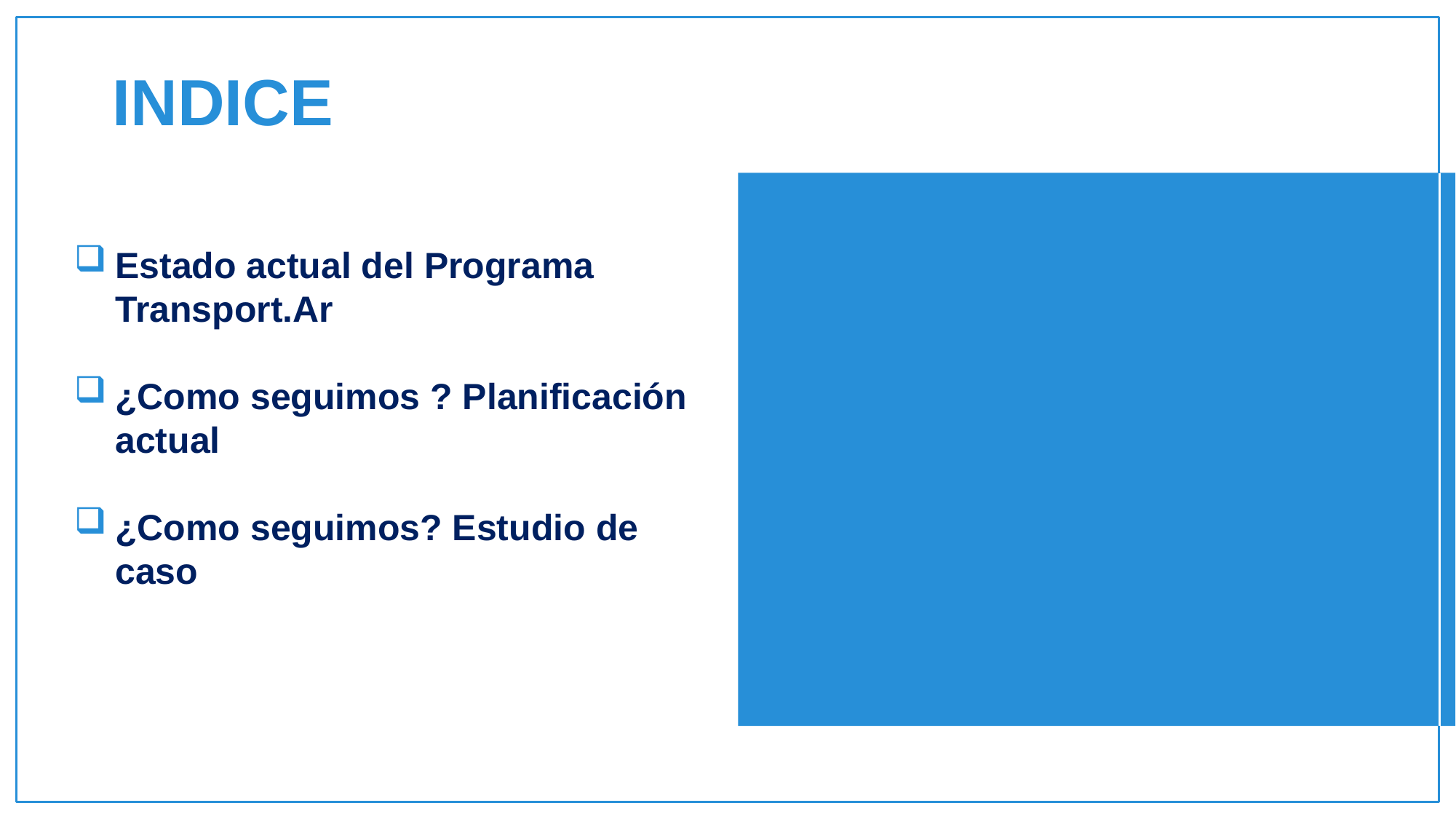

# INDICE
Estado actual del Programa Transport.Ar

¿Como seguimos ? Planificación actual

¿Como seguimos? Estudio de caso